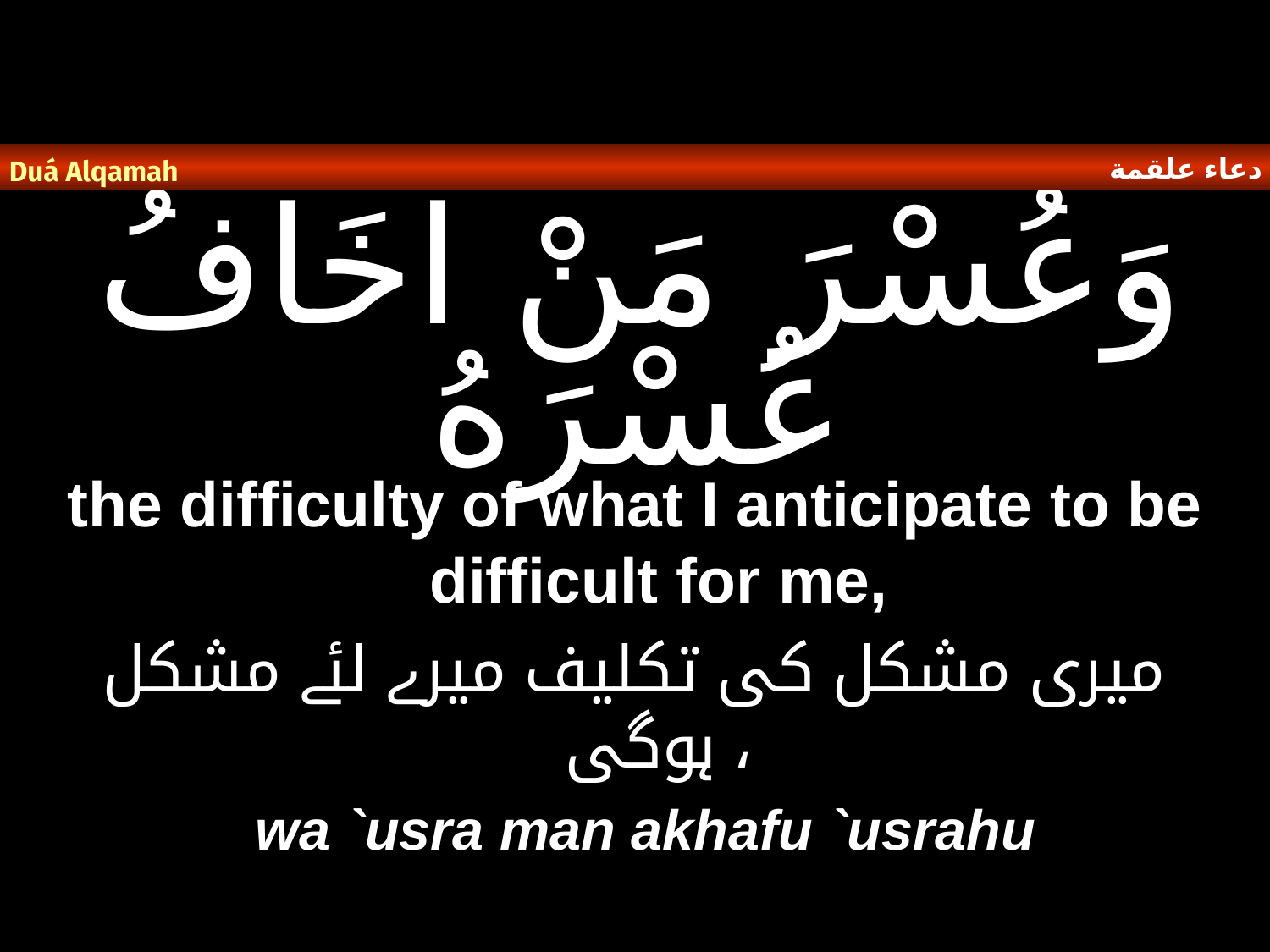

دعاء علقمة
Duá Alqamah
# وَعُسْرَ مَنْ اخَافُ عُسْرَهُ
the difficulty of what I anticipate to be difficult for me,
میری مشکل کی تکلیف میرے لئے مشکل ہوگی ،

wa `usra man akhafu `usrahu